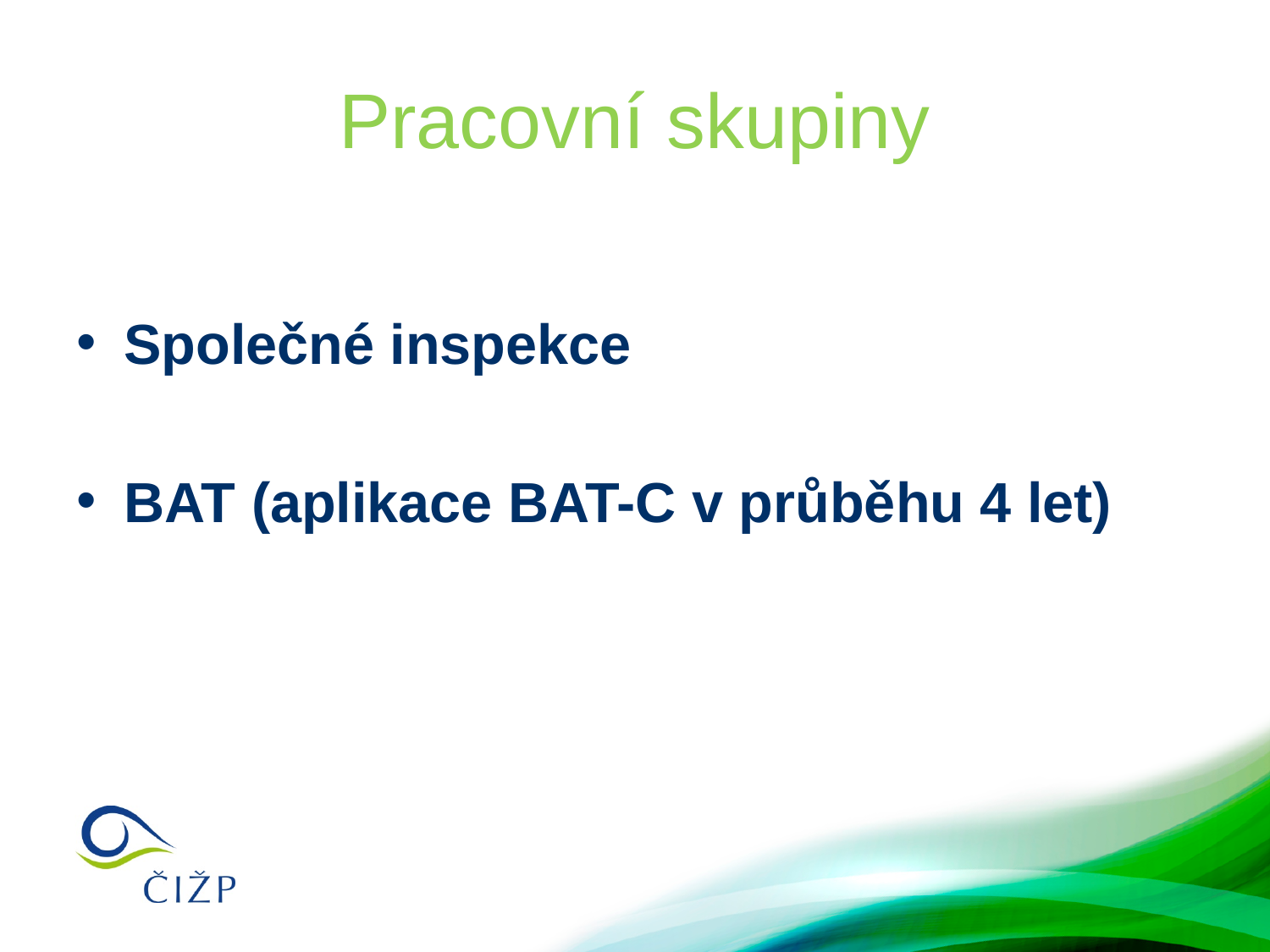

# Pracovní skupiny

Společné inspekce

BAT (aplikace BAT-C v průběhu 4 let)